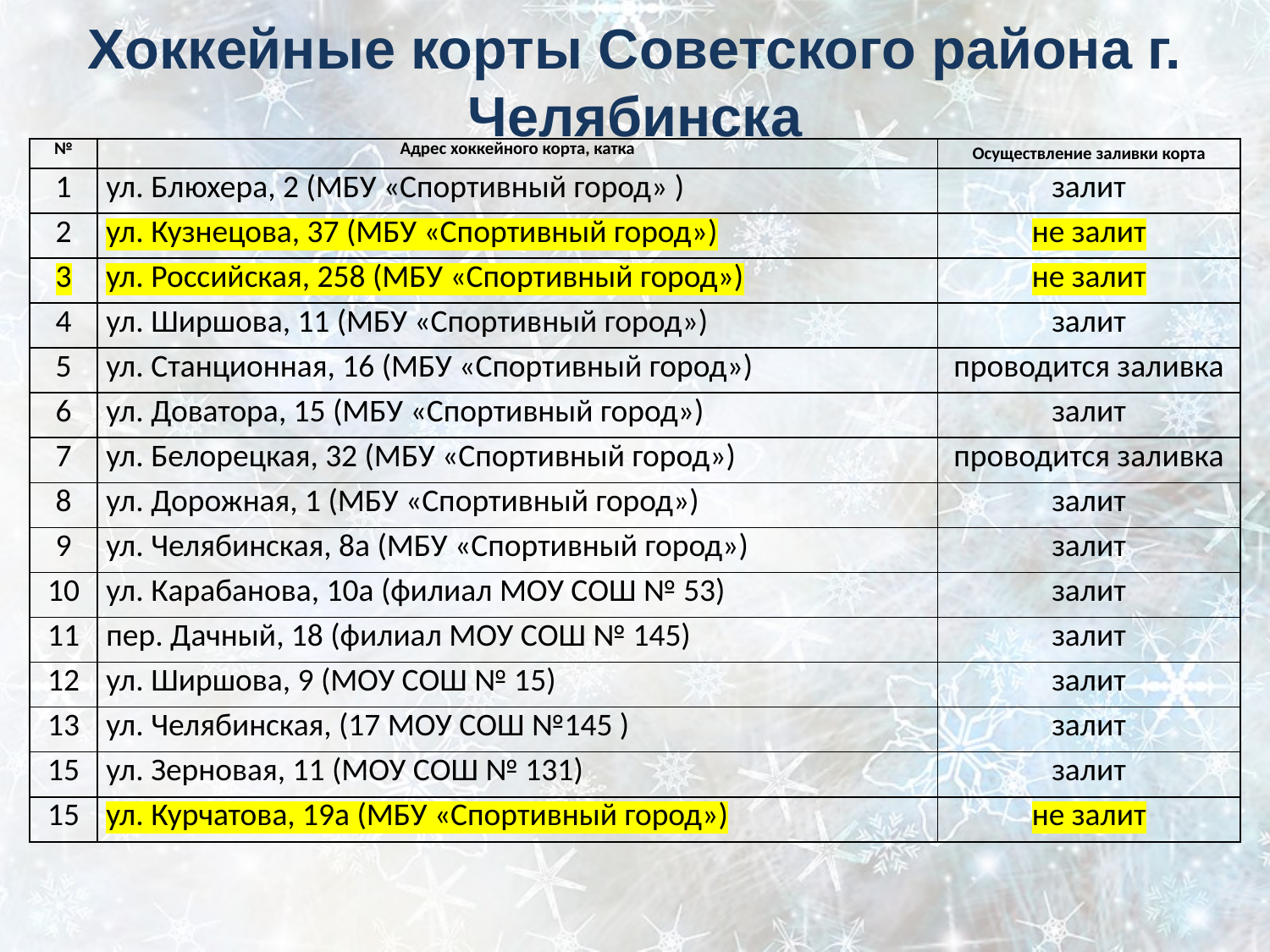

Хоккейные корты Советского района г. Челябинска

| № | Адрес хоккейного корта, катка | Осуществление заливки корта |
| --- | --- | --- |
| 1 | ул. Блюхера, 2 (МБУ «Спортивный город» ) | залит |
| 2 | ул. Кузнецова, 37 (МБУ «Спортивный город») | не залит |
| 3 | ул. Российская, 258 (МБУ «Спортивный город») | не залит |
| 4 | ул. Ширшова, 11 (МБУ «Спортивный город») | залит |
| 5 | ул. Станционная, 16 (МБУ «Спортивный город») | проводится заливка |
| 6 | ул. Доватора, 15 (МБУ «Спортивный город») | залит |
| 7 | ул. Белорецкая, 32 (МБУ «Спортивный город») | проводится заливка |
| 8 | ул. Дорожная, 1 (МБУ «Спортивный город») | залит |
| 9 | ул. Челябинская, 8а (МБУ «Спортивный город») | залит |
| 10 | ул. Карабанова, 10а (филиал МОУ СОШ № 53) | залит |
| 11 | пер. Дачный, 18 (филиал МОУ СОШ № 145) | залит |
| 12 | ул. Ширшова, 9 (МОУ СОШ № 15) | залит |
| 13 | ул. Челябинская, (17 МОУ СОШ №145 ) | залит |
| 15 | ул. Зерновая, 11 (МОУ СОШ № 131) | залит |
| 15 | ул. Курчатова, 19а (МБУ «Спортивный город») | не залит |